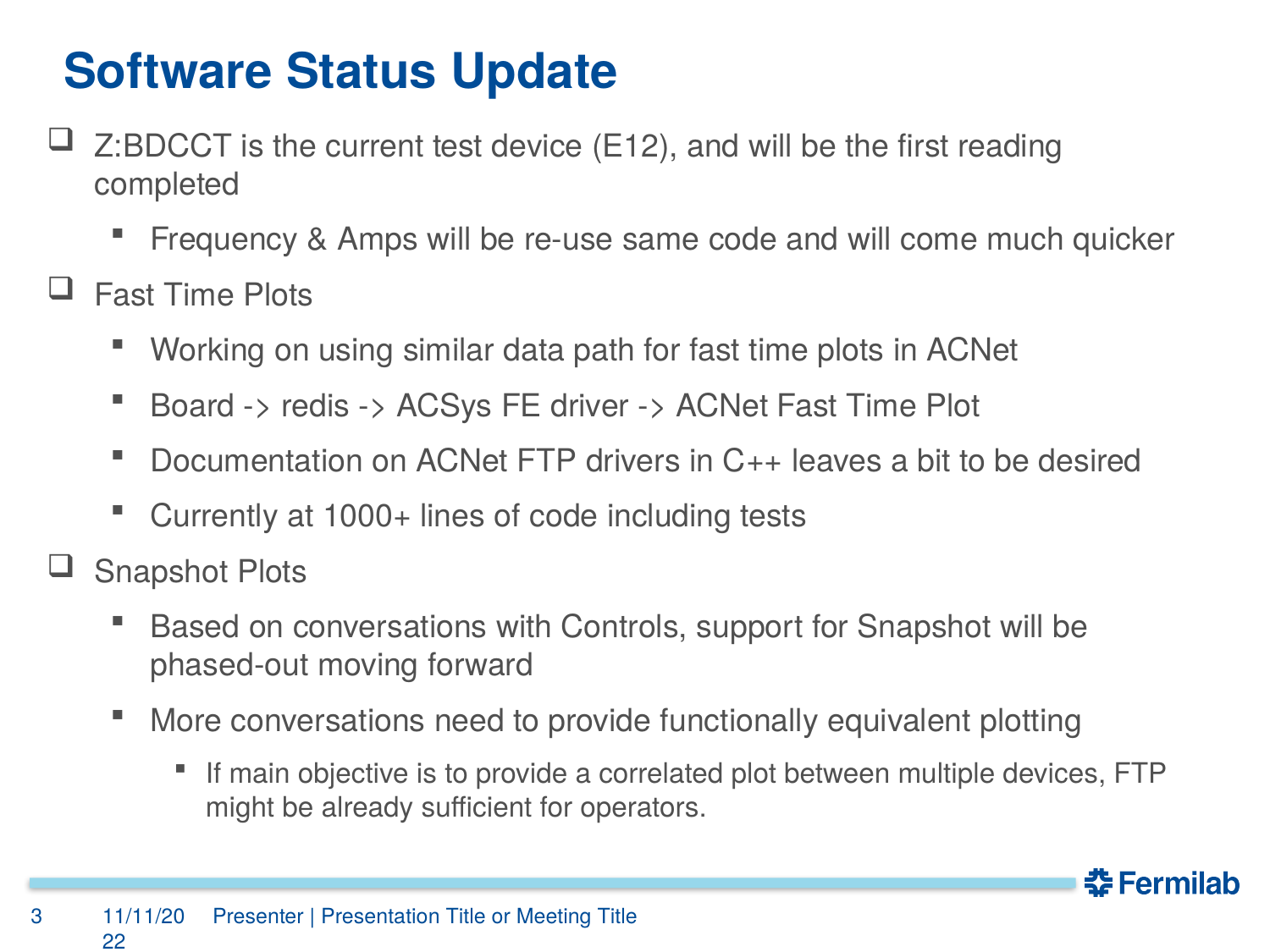

# Software Status Update
Z:BDCCT is the current test device (E12), and will be the first reading completed
Frequency & Amps will be re-use same code and will come much quicker
Fast Time Plots
Working on using similar data path for fast time plots in ACNet
Board -> redis -> ACSys FE driver -> ACNet Fast Time Plot
Documentation on ACNet FTP drivers in C++ leaves a bit to be desired
Currently at 1000+ lines of code including tests
Snapshot Plots
Based on conversations with Controls, support for Snapshot will be phased-out moving forward
More conversations need to provide functionally equivalent plotting
If main objective is to provide a correlated plot between multiple devices, FTP might be already sufficient for operators.
3
11/11/2022
Presenter | Presentation Title or Meeting Title